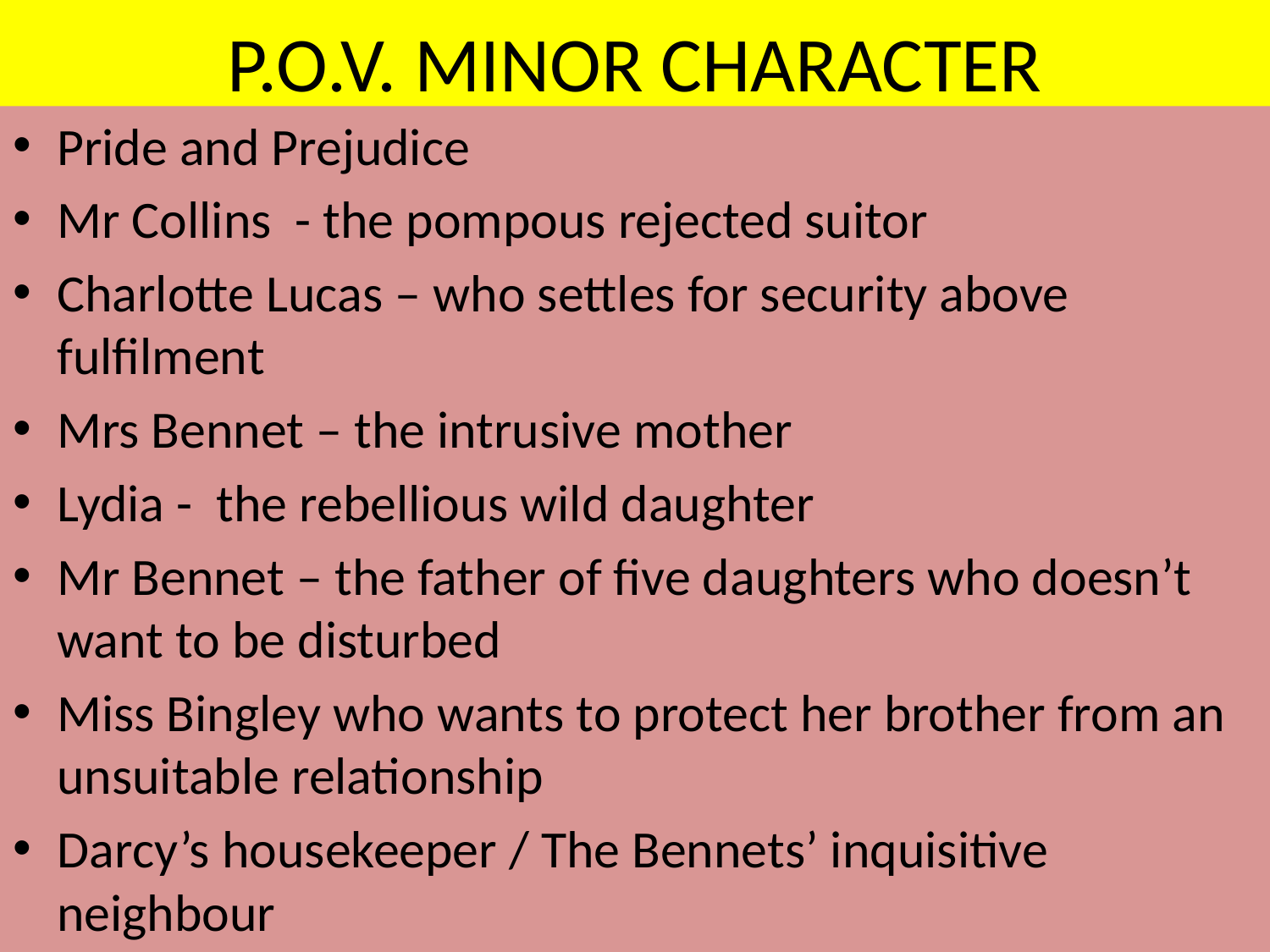

# P.O.V. MINOR CHARACTER
Pride and Prejudice
Mr Collins  - the pompous rejected suitor
Charlotte Lucas – who settles for security above fulfilment
Mrs Bennet – the intrusive mother
Lydia -  the rebellious wild daughter
Mr Bennet – the father of five daughters who doesn’t want to be disturbed
Miss Bingley who wants to protect her brother from an unsuitable relationship
Darcy’s housekeeper / The Bennets’ inquisitive neighbour